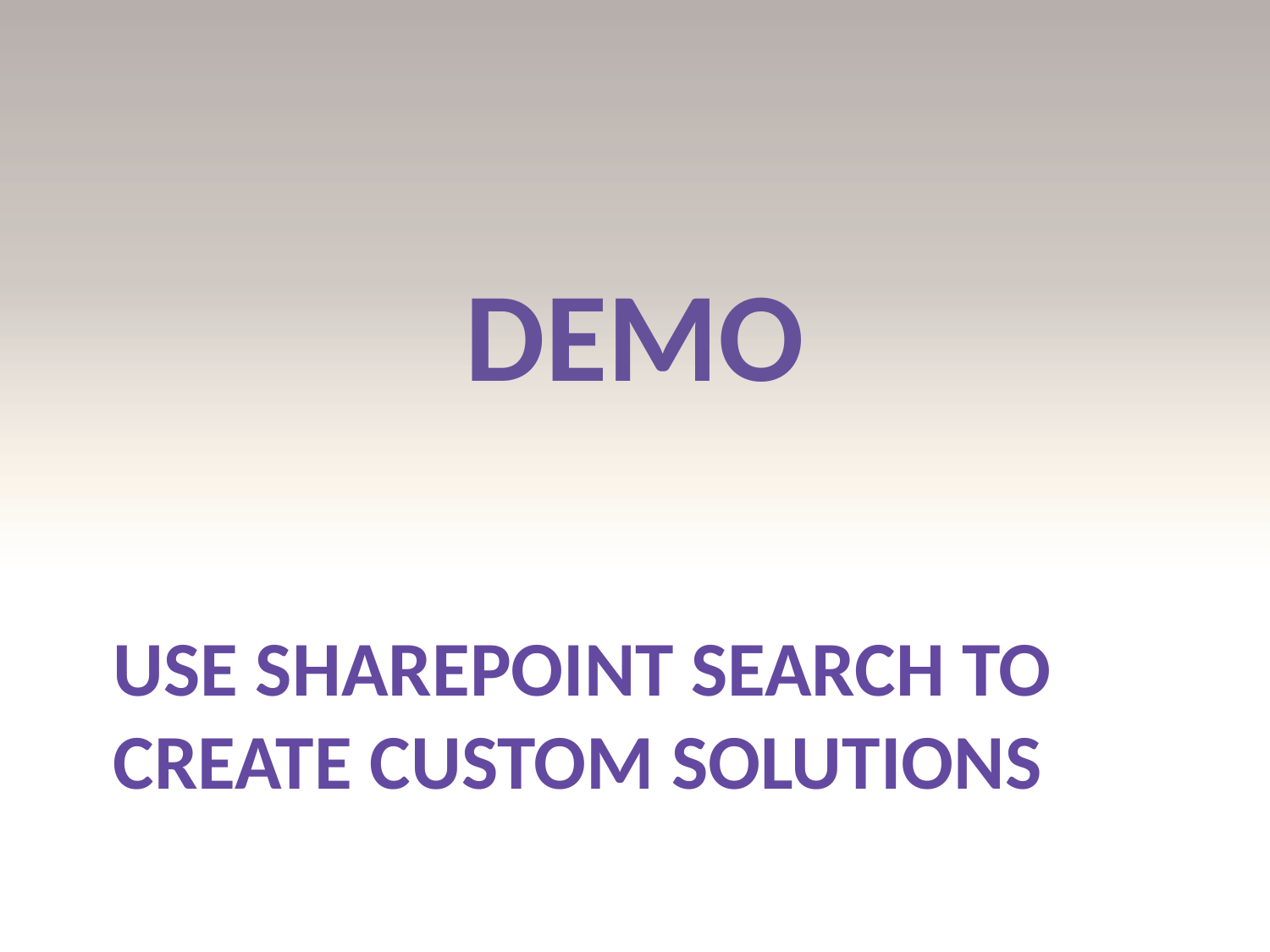

DEMO
# Use SharePOint search to create custom solutions